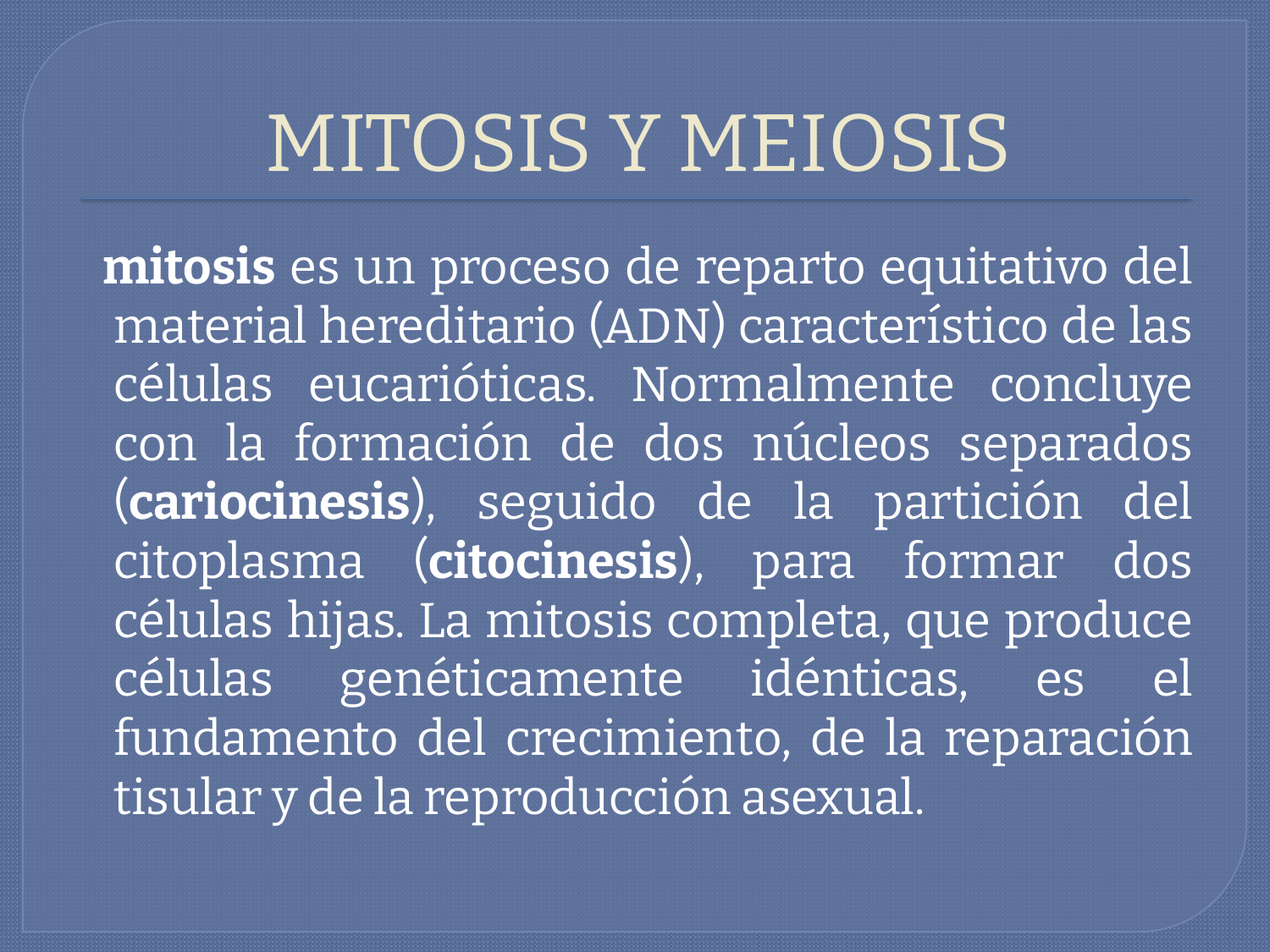

# MITOSIS Y MEIOSIS
  mitosis es un proceso de reparto equitativo del material hereditario (ADN) característico de las células eucarióticas. Normalmente concluye con la formación de dos núcleos separados (cariocinesis), seguido de la partición del citoplasma (citocinesis), para formar dos células hijas. La mitosis completa, que produce células genéticamente idénticas, es el fundamento del crecimiento, de la reparación tisular y de la reproducción asexual.